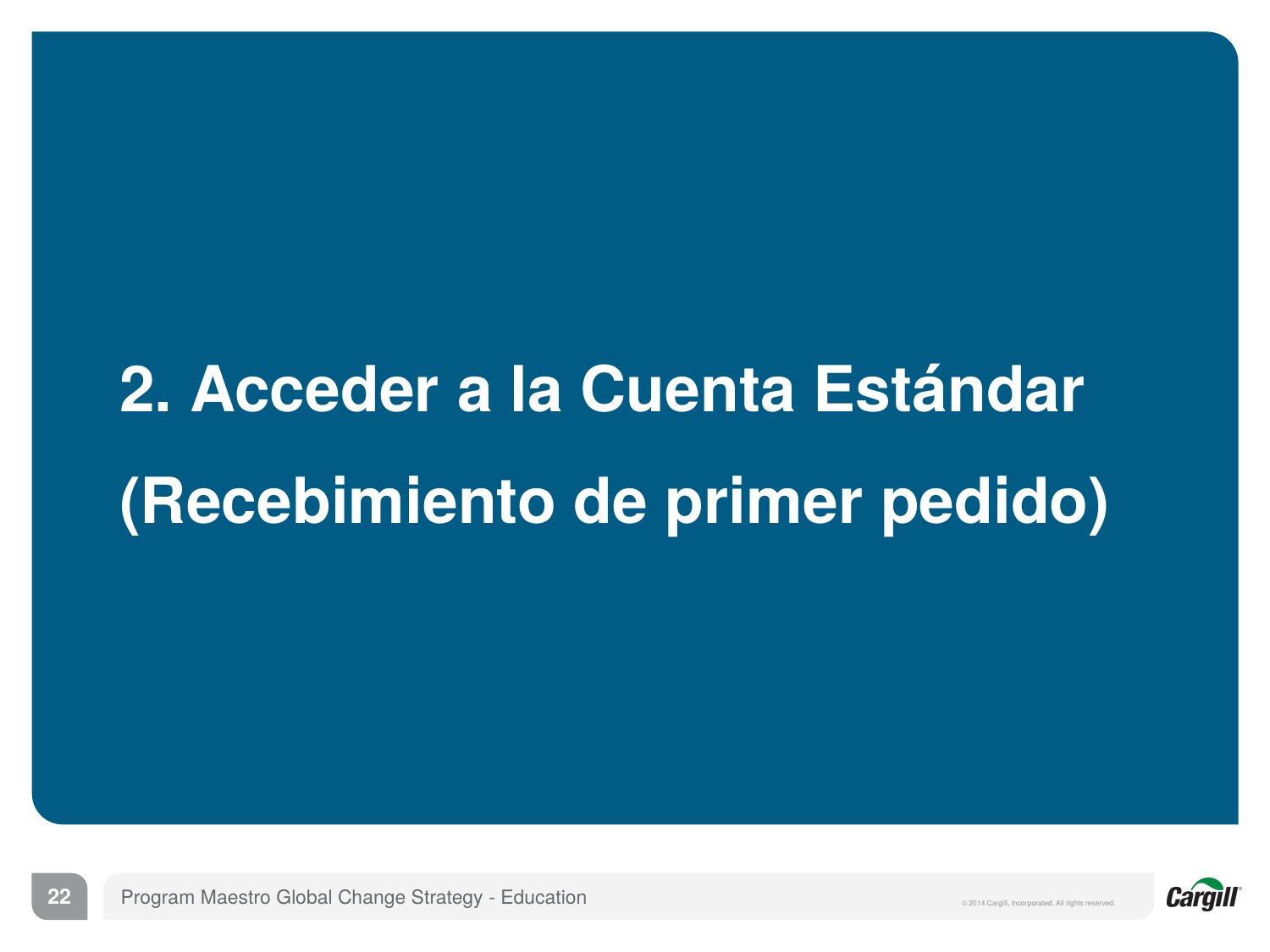

# 2. Acceder a la Cuenta Estándar (Recebimiento de primer pedido)
22